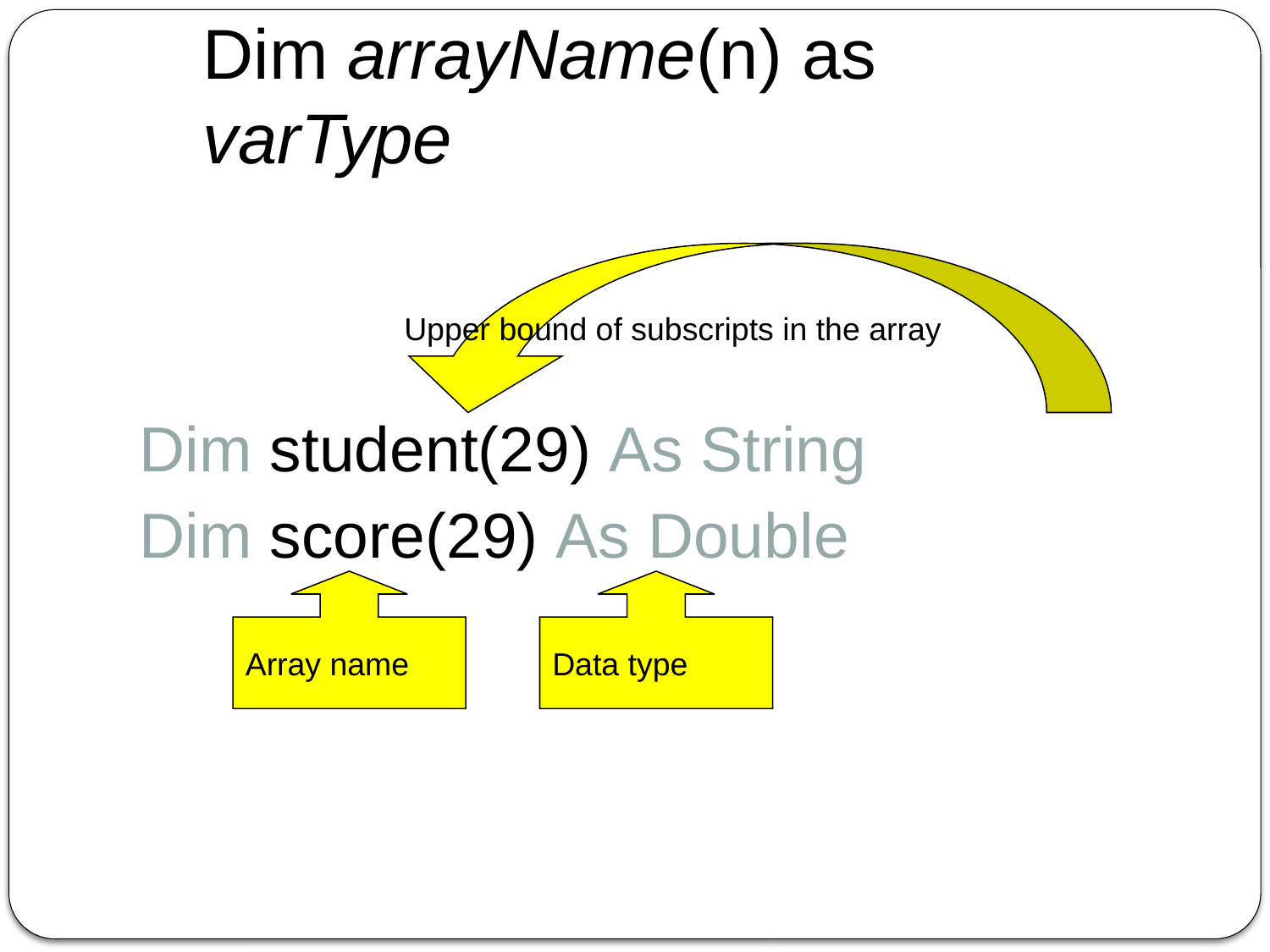

# Dim arrayName(n) as varType
Upper bound of subscripts in the array
Dim student(29) As String
Dim score(29) As Double
Array name
Data type